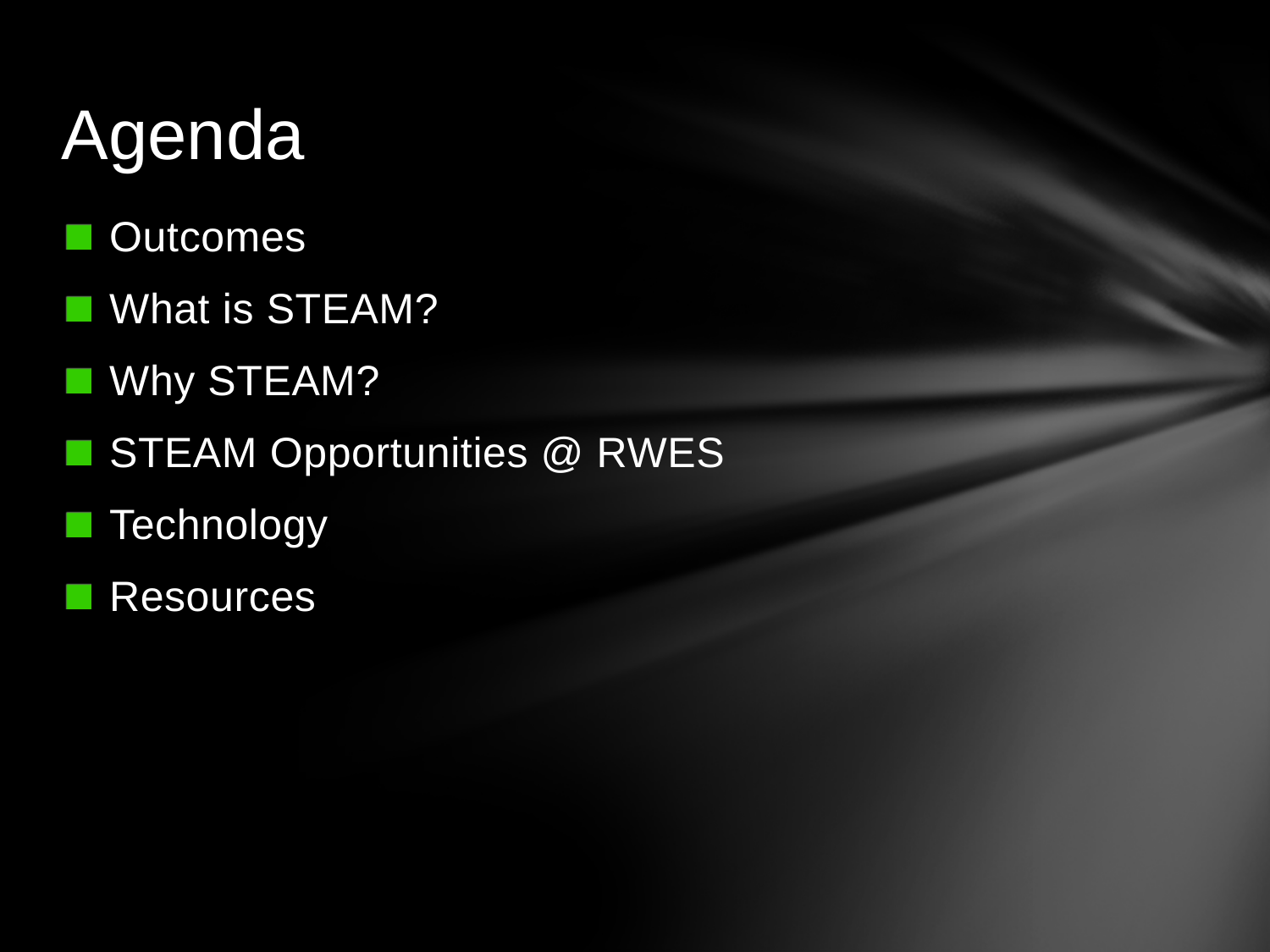

# Agenda
Outcomes
What is STEAM?
Why STEAM?
STEAM Opportunities @ RWES
Technology
Resources